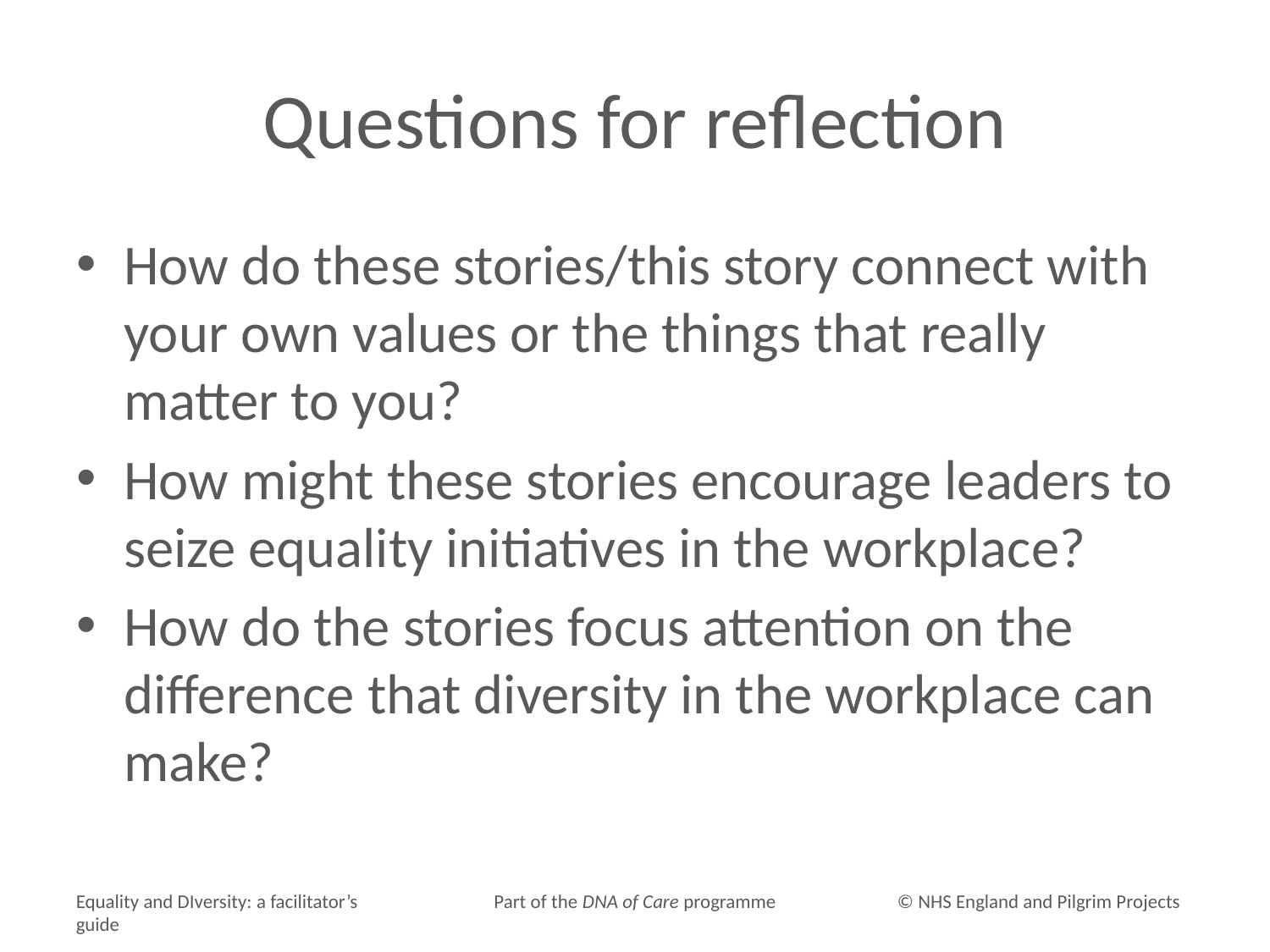

# Questions for reflection
How do these stories/this story connect with your own values or the things that really matter to you?
How might these stories encourage leaders to seize equality initiatives in the workplace?
How do the stories focus attention on the difference that diversity in the workplace can make?

Equality and DIversity: a facilitator’s guide
Part of the DNA of Care programme
© NHS England and Pilgrim Projects